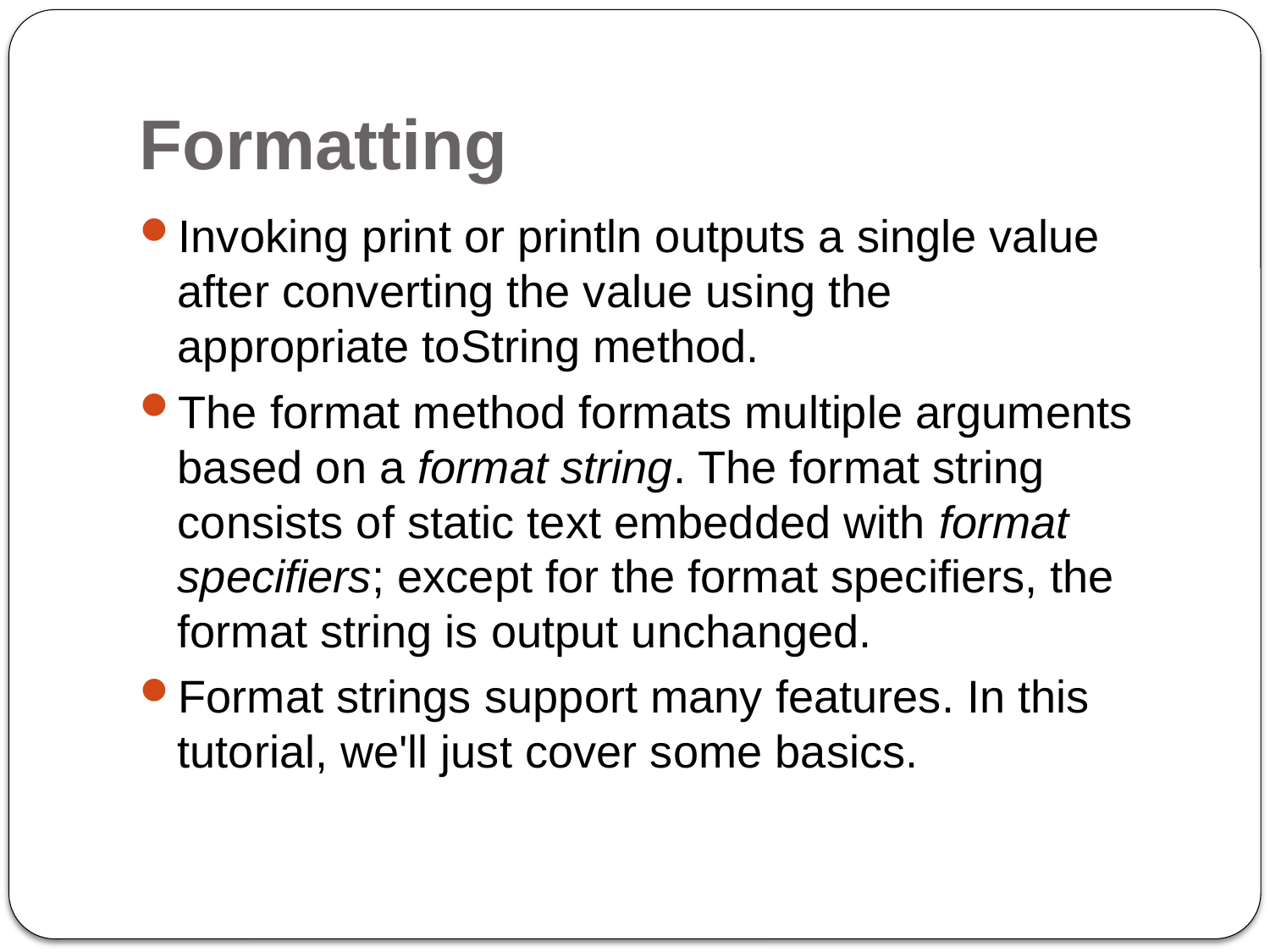

# Formatting
Invoking print or println outputs a single value after converting the value using the appropriate toString method.
The format method formats multiple arguments based on a format string. The format string consists of static text embedded with format specifiers; except for the format specifiers, the format string is output unchanged.
Format strings support many features. In this tutorial, we'll just cover some basics.